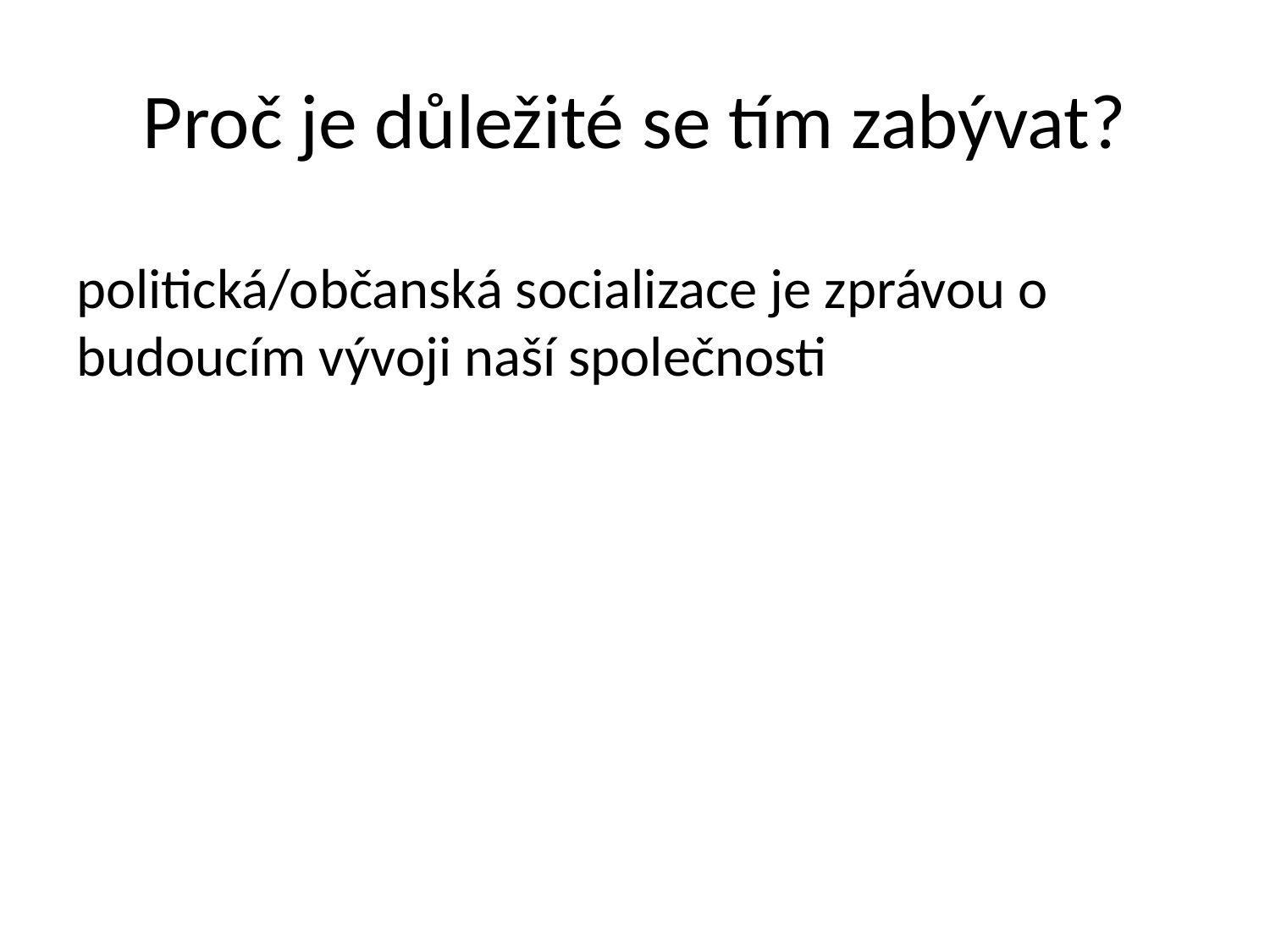

# Proč je důležité se tím zabývat?
politická/občanská socializace je zprávou o budoucím vývoji naší společnosti